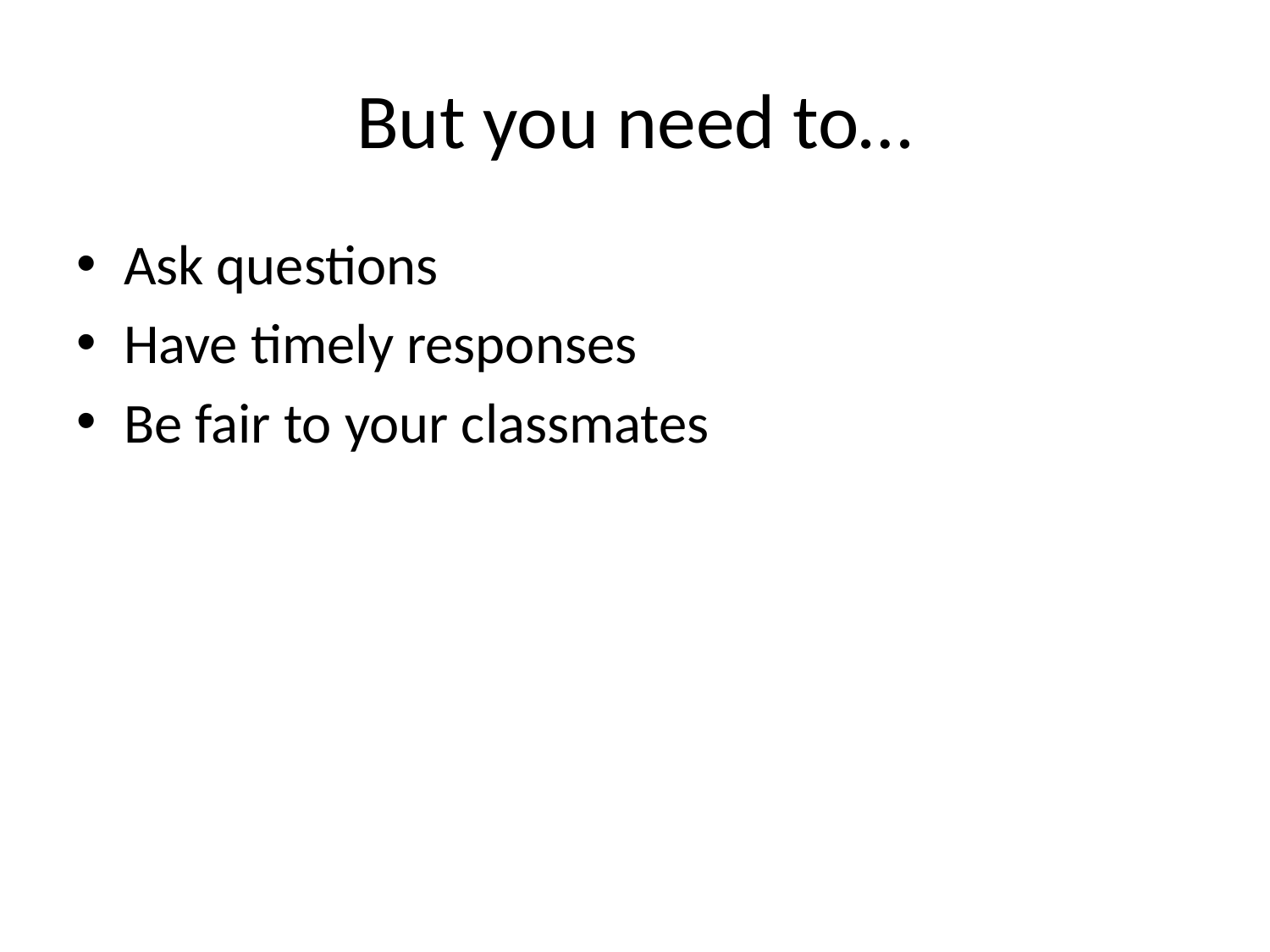

# But you need to…
Ask questions
Have timely responses
Be fair to your classmates